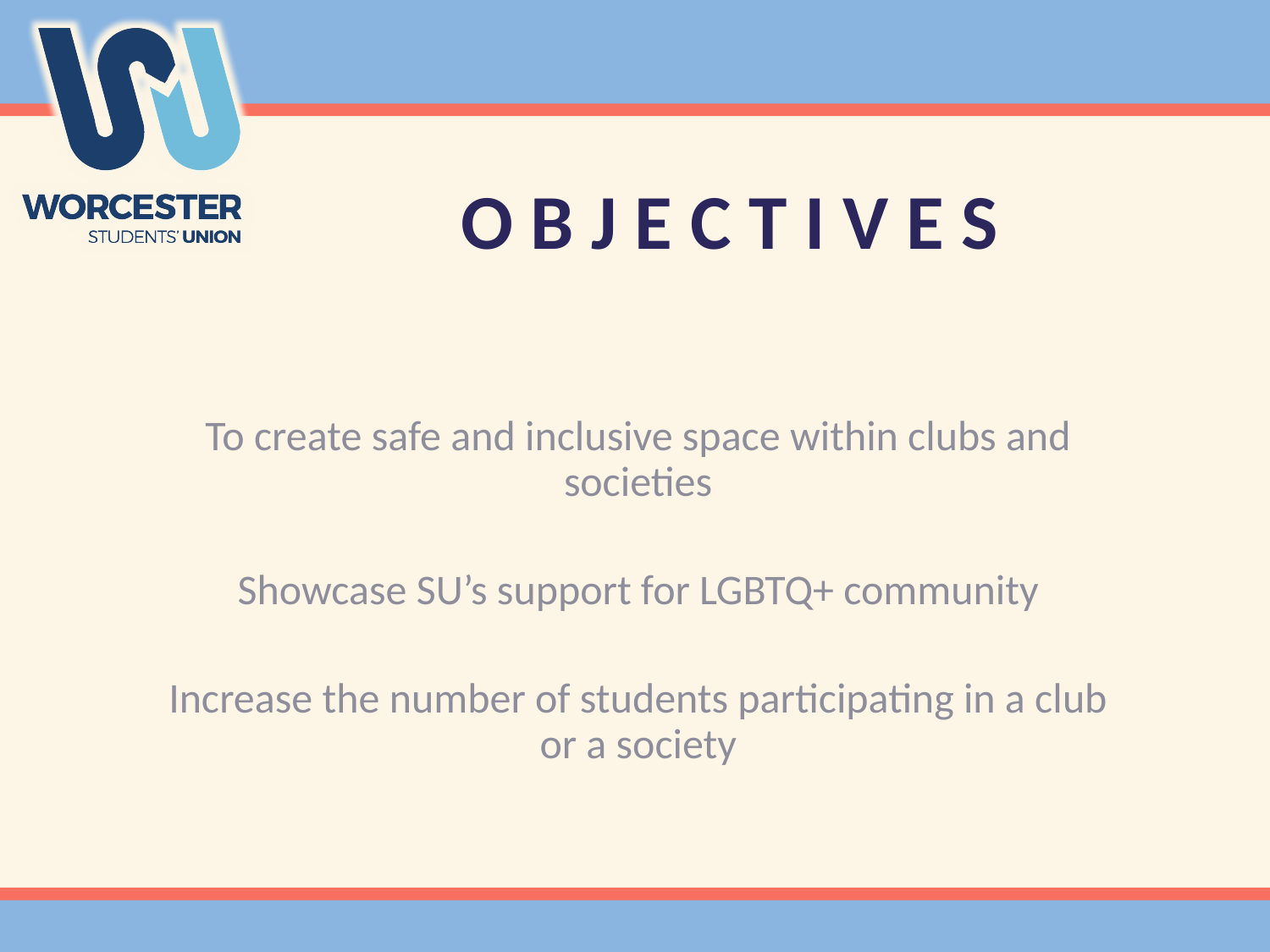

# O B J E C T I V E S
To create safe and inclusive space within clubs and societies

Showcase SU’s support for LGBTQ+ community

Increase the number of students participating in a club or a society